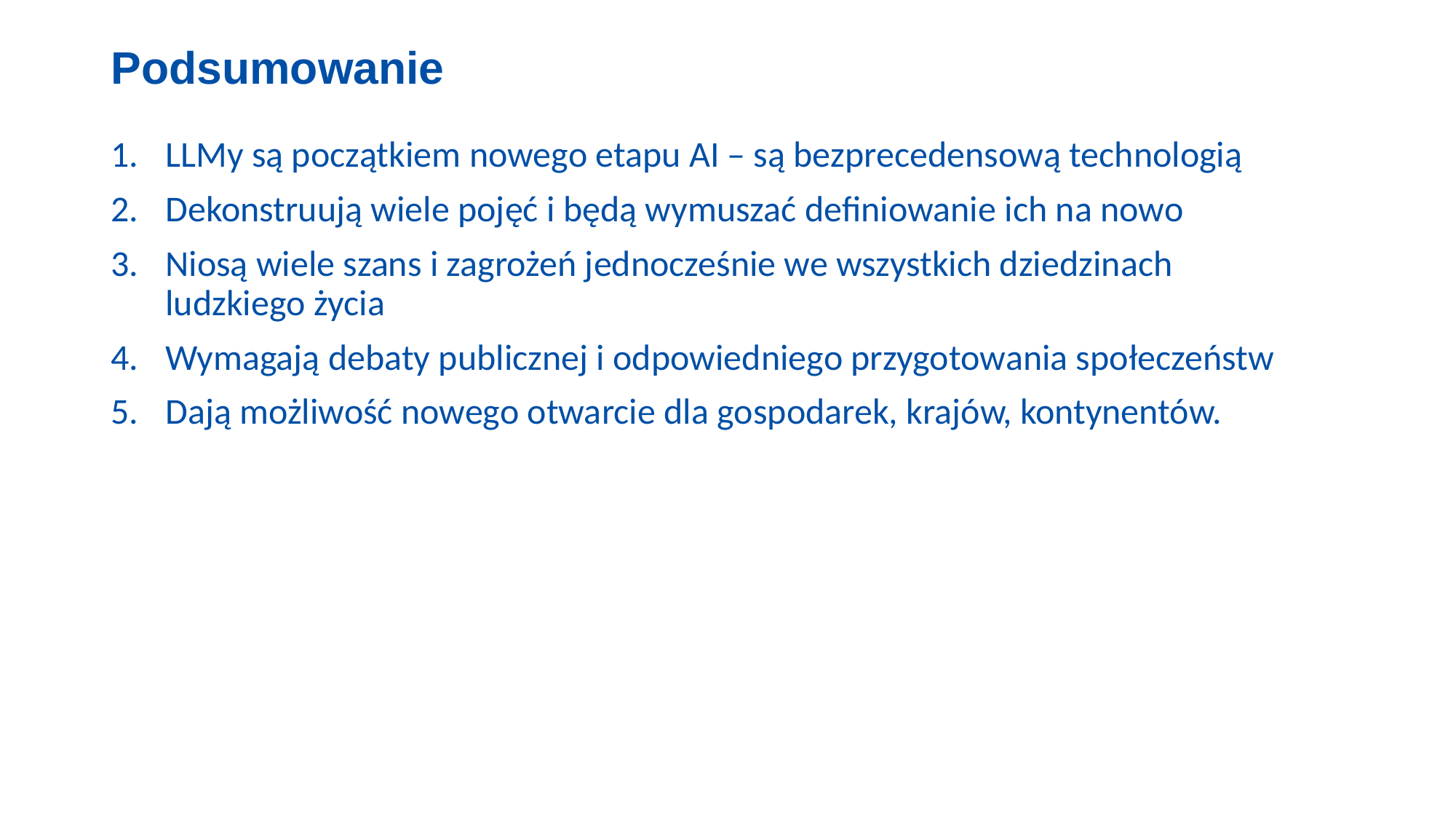

# Podsumowanie
LLMy są początkiem nowego etapu AI – są bezprecedensową technologią
Dekonstruują wiele pojęć i będą wymuszać definiowanie ich na nowo
Niosą wiele szans i zagrożeń jednocześnie we wszystkich dziedzinach ludzkiego życia
Wymagają debaty publicznej i odpowiedniego przygotowania społeczeństw
Dają możliwość nowego otwarcie dla gospodarek, krajów, kontynentów.